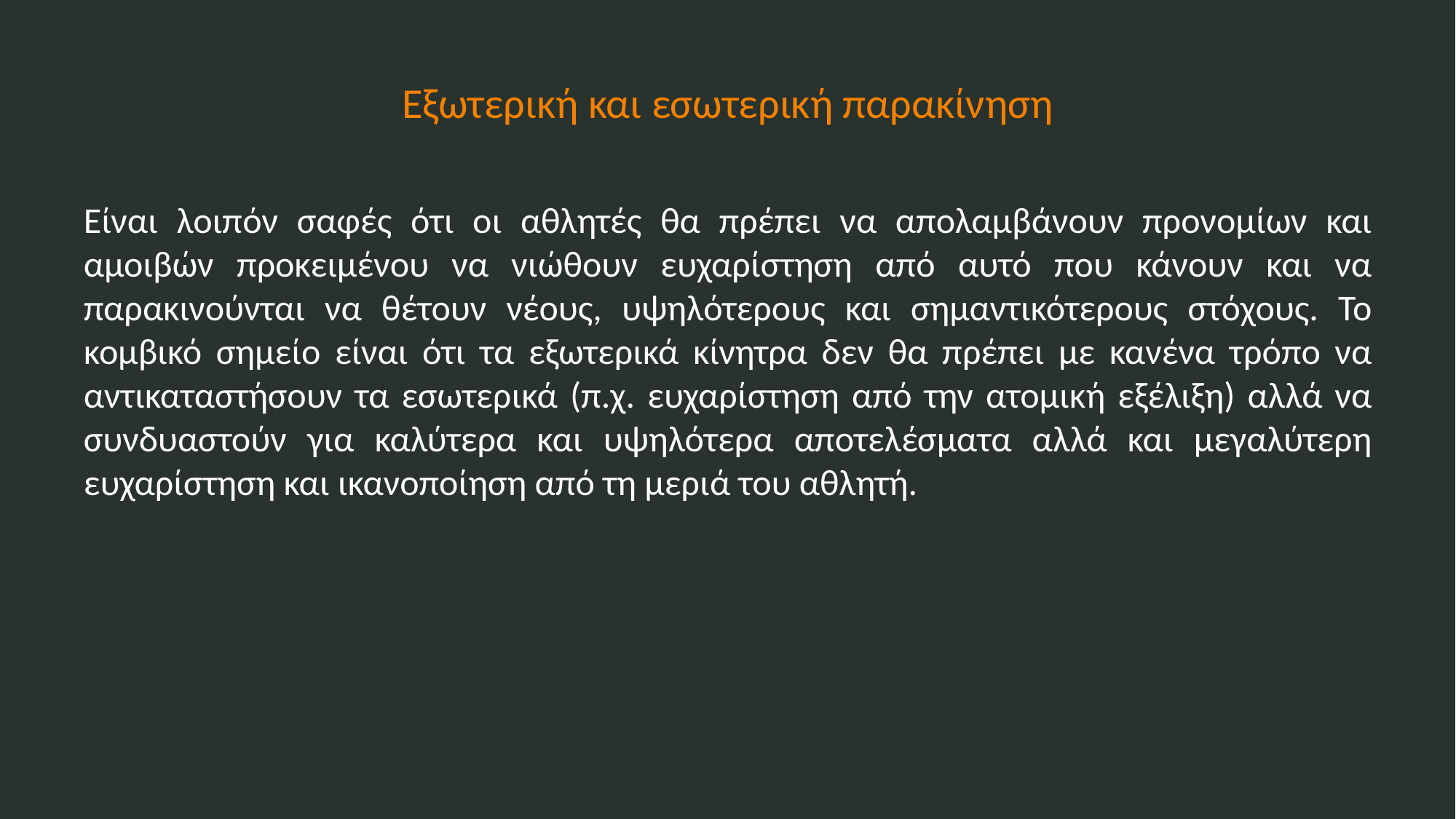

# Εξωτερική και εσωτερική παρακίνηση
Είναι λοιπόν σαφές ότι οι αθλητές θα πρέπει να απολαμβάνουν προνομίων και αμοιβών προκειμένου να νιώθουν ευχαρίστηση από αυτό που κάνουν και να παρακινούνται να θέτουν νέους, υψηλότερους και σημαντικότερους στόχους. Το κομβικό σημείο είναι ότι τα εξωτερικά κίνητρα δεν θα πρέπει με κανένα τρόπο να αντικαταστήσουν τα εσωτερικά (π.χ. ευχαρίστηση από την ατομική εξέλιξη) αλλά να συνδυαστούν για καλύτερα και υψηλότερα αποτελέσματα αλλά και μεγαλύτερη ευχαρίστηση και ικανοποίηση από τη μεριά του αθλητή.